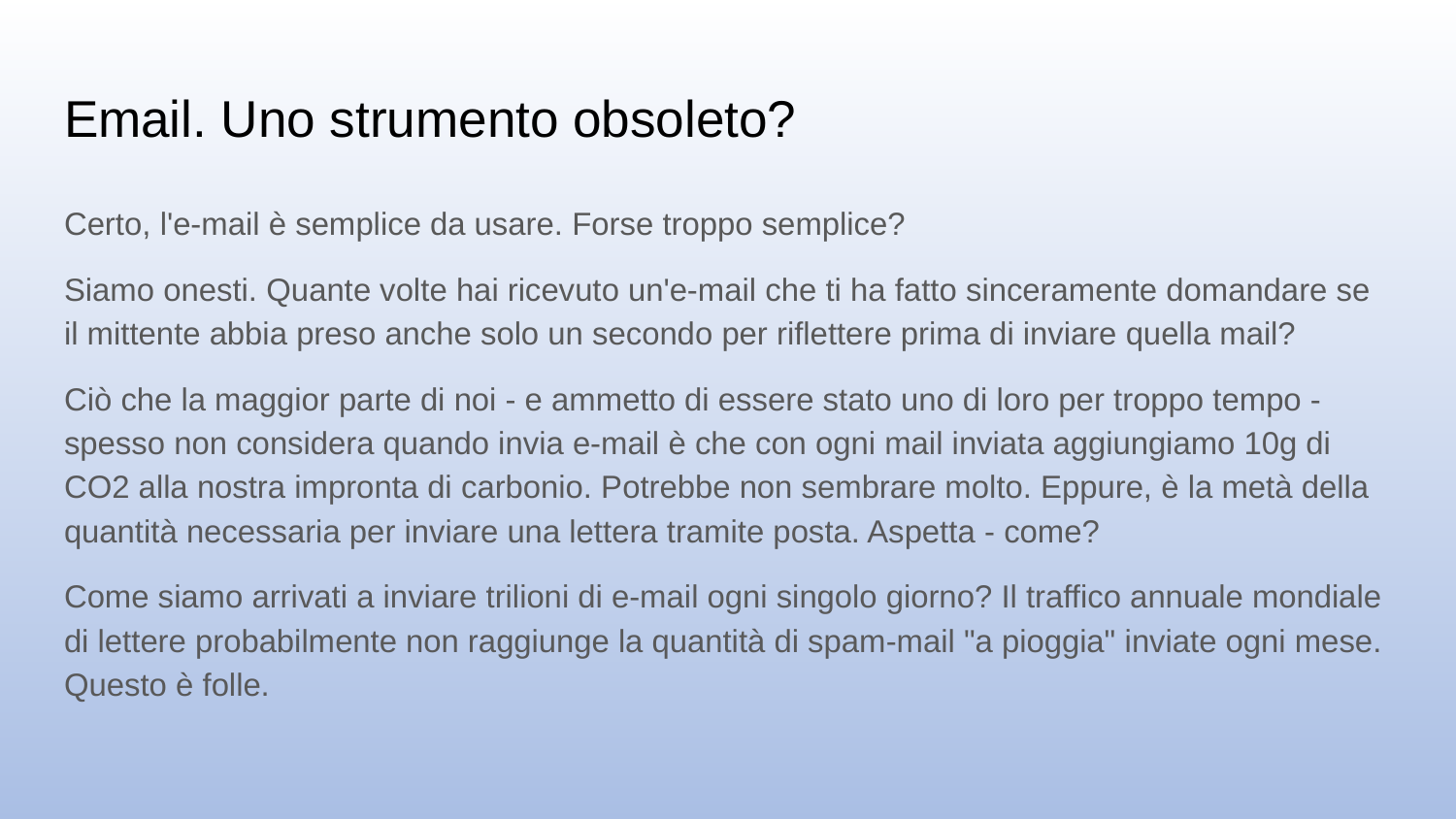

# Email. Uno strumento obsoleto?

Certo, l'e-mail è semplice da usare. Forse troppo semplice?
Siamo onesti. Quante volte hai ricevuto un'e-mail che ti ha fatto sinceramente domandare se il mittente abbia preso anche solo un secondo per riflettere prima di inviare quella mail?
Ciò che la maggior parte di noi - e ammetto di essere stato uno di loro per troppo tempo - spesso non considera quando invia e-mail è che con ogni mail inviata aggiungiamo 10g di CO2 alla nostra impronta di carbonio. Potrebbe non sembrare molto. Eppure, è la metà della quantità necessaria per inviare una lettera tramite posta. Aspetta - come?
Come siamo arrivati a inviare trilioni di e-mail ogni singolo giorno? Il traffico annuale mondiale di lettere probabilmente non raggiunge la quantità di spam-mail "a pioggia" inviate ogni mese. Questo è folle.